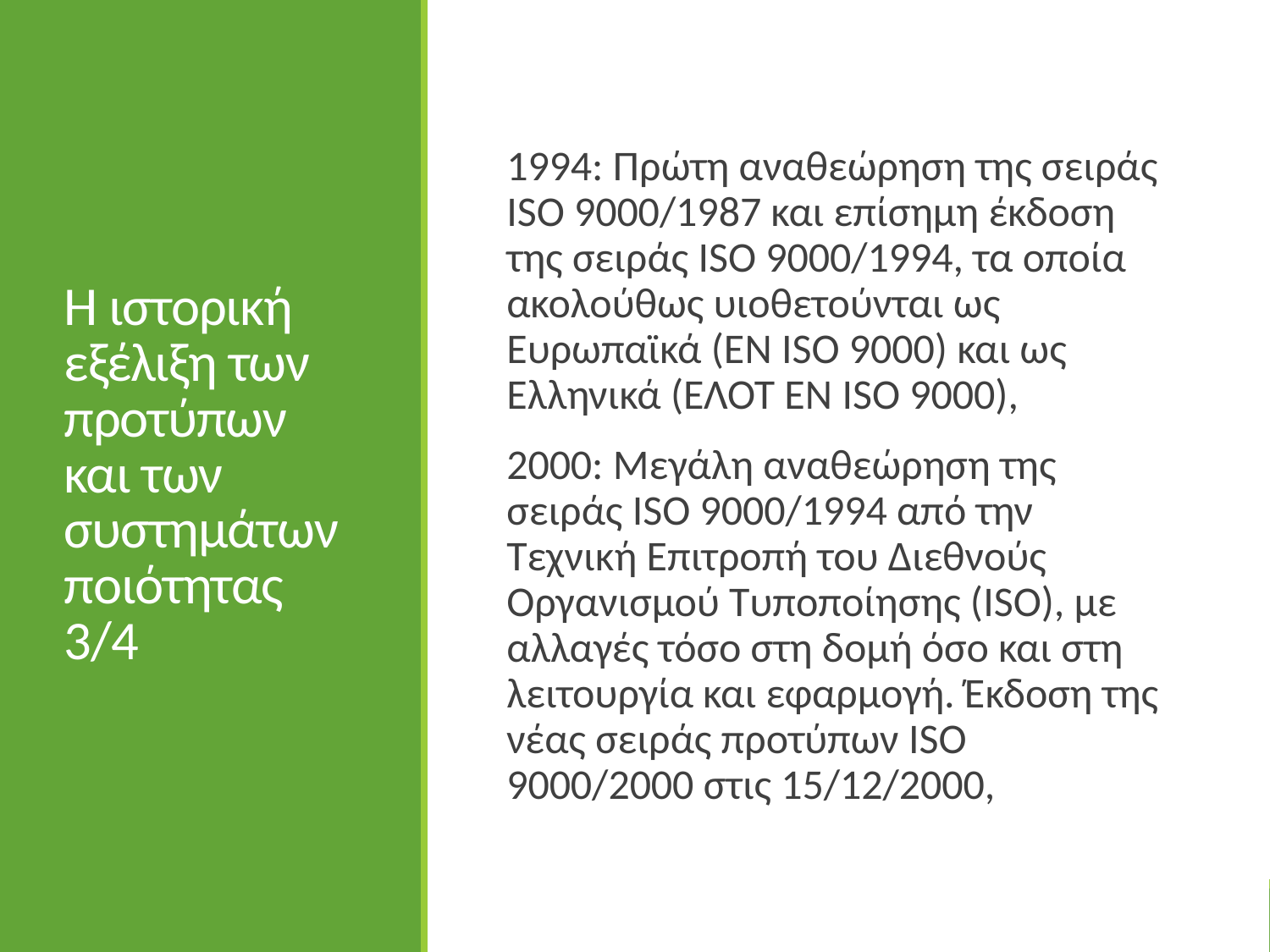

# Η ιστορική εξέλιξη των προτύπων και των συστημάτων ποιότητας 3/4
1994: Πρώτη αναθεώρηση της σειράς ISO 9000/1987 και επίσημη έκδοση της σειράς ISO 9000/1994, τα οποία ακολούθως υιοθετούνται ως Ευρωπαϊκά (ΕΝ ISO 9000) και ως Ελληνικά (ΕΛΟΤ ΕΝ ISO 9000),
2000: Μεγάλη αναθεώρηση της σειράς ISO 9000/1994 από την Τεχνική Επιτροπή του Διεθνούς Οργανισμού Τυποποίησης (ISO), με αλλαγές τόσο στη δομή όσο και στη λειτουργία και εφαρμογή. Έκδοση της νέας σειράς προτύπων ISO 9000/2000 στις 15/12/2000,